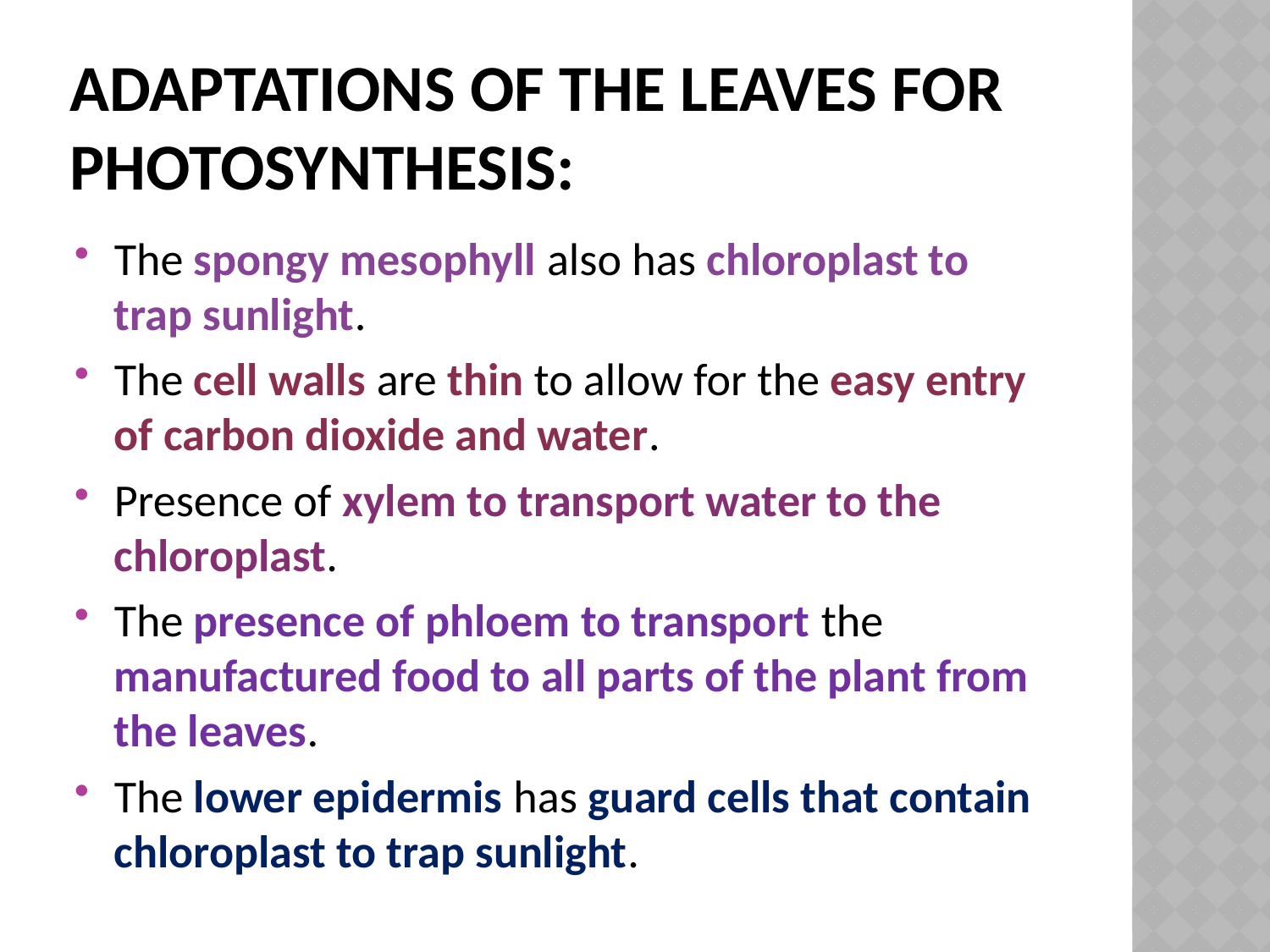

# Adaptations of the leaves for photosynthesis:
The spongy mesophyll also has chloroplast to trap sunlight.
The cell walls are thin to allow for the easy entry of carbon dioxide and water.
Presence of xylem to transport water to the chloroplast.
The presence of phloem to transport the manufactured food to all parts of the plant from the leaves.
The lower epidermis has guard cells that contain chloroplast to trap sunlight.